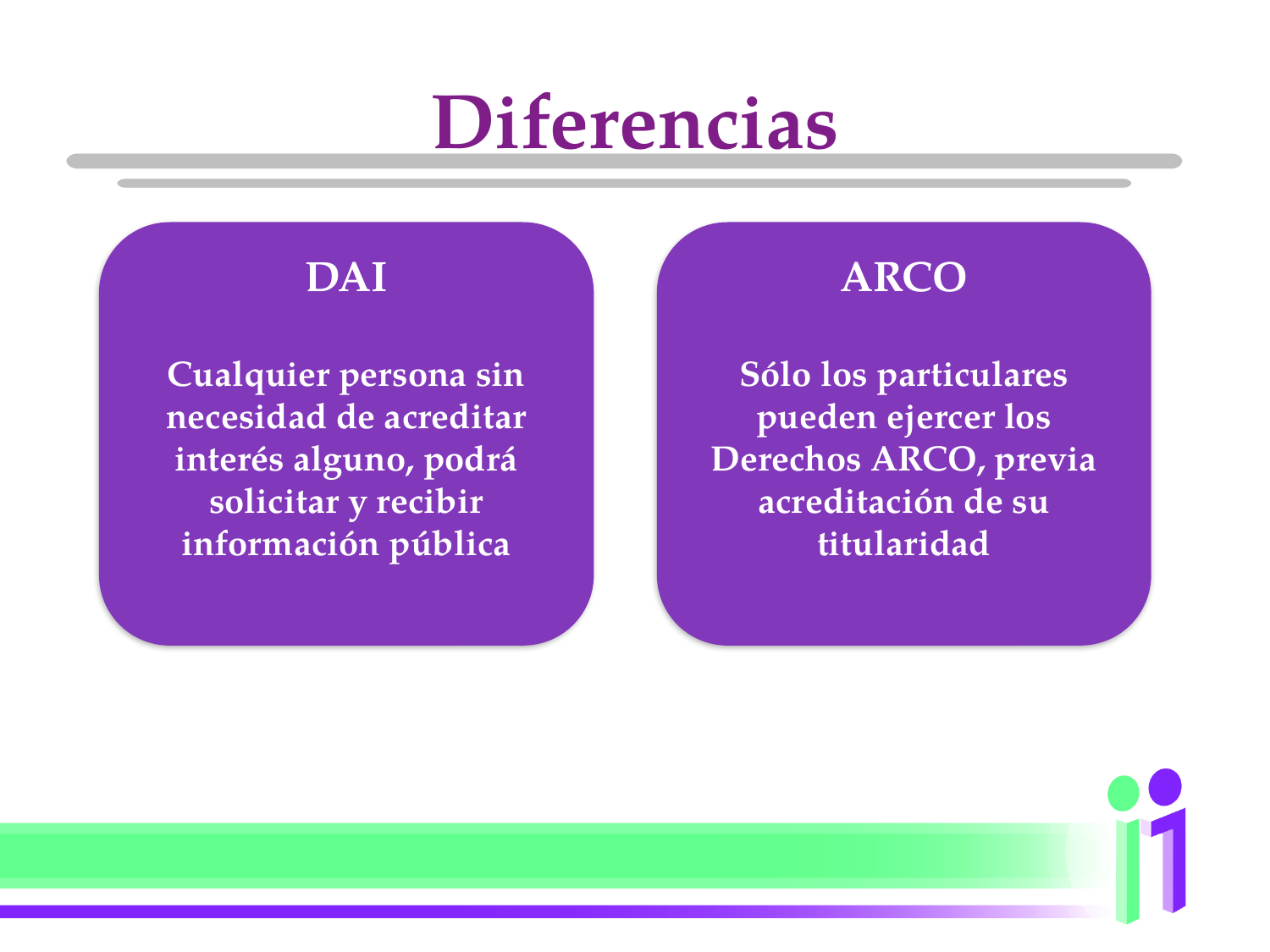

# Diferencias

DAI

Cualquier persona sin necesidad de acreditar interés alguno, podrá solicitar y recibir información pública
ARCO

Sólo los particulares pueden ejercer los Derechos ARCO, previa acreditación de su titularidad